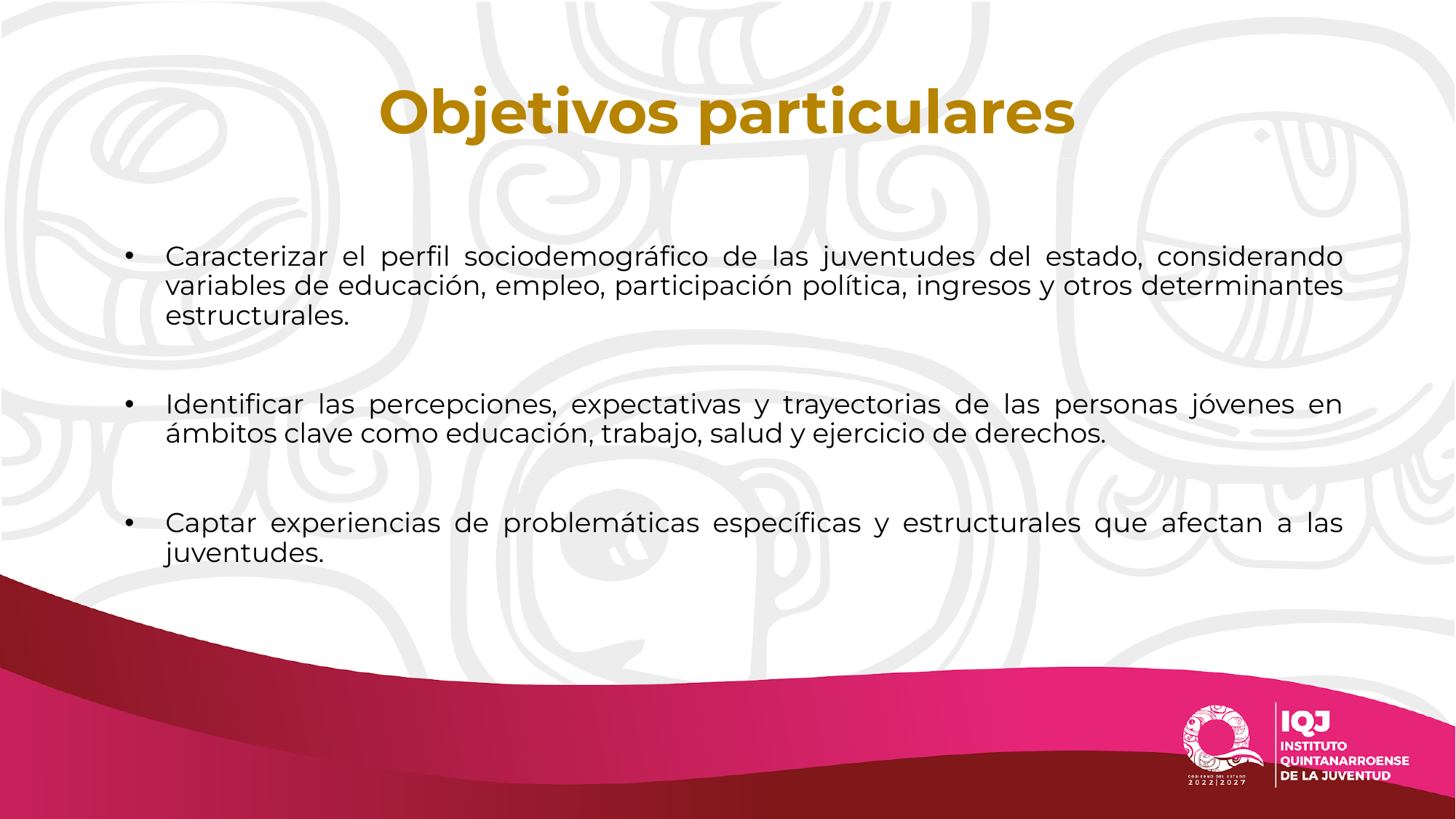

# Objetivos particulares
Caracterizar el perfil sociodemográfico de las juventudes del estado, considerando variables de educación, empleo, participación política, ingresos y otros determinantes estructurales.

Identificar las percepciones, expectativas y trayectorias de las personas jóvenes en ámbitos clave como educación, trabajo, salud y ejercicio de derechos.

Captar experiencias de problemáticas específicas y estructurales que afectan a las juventudes.